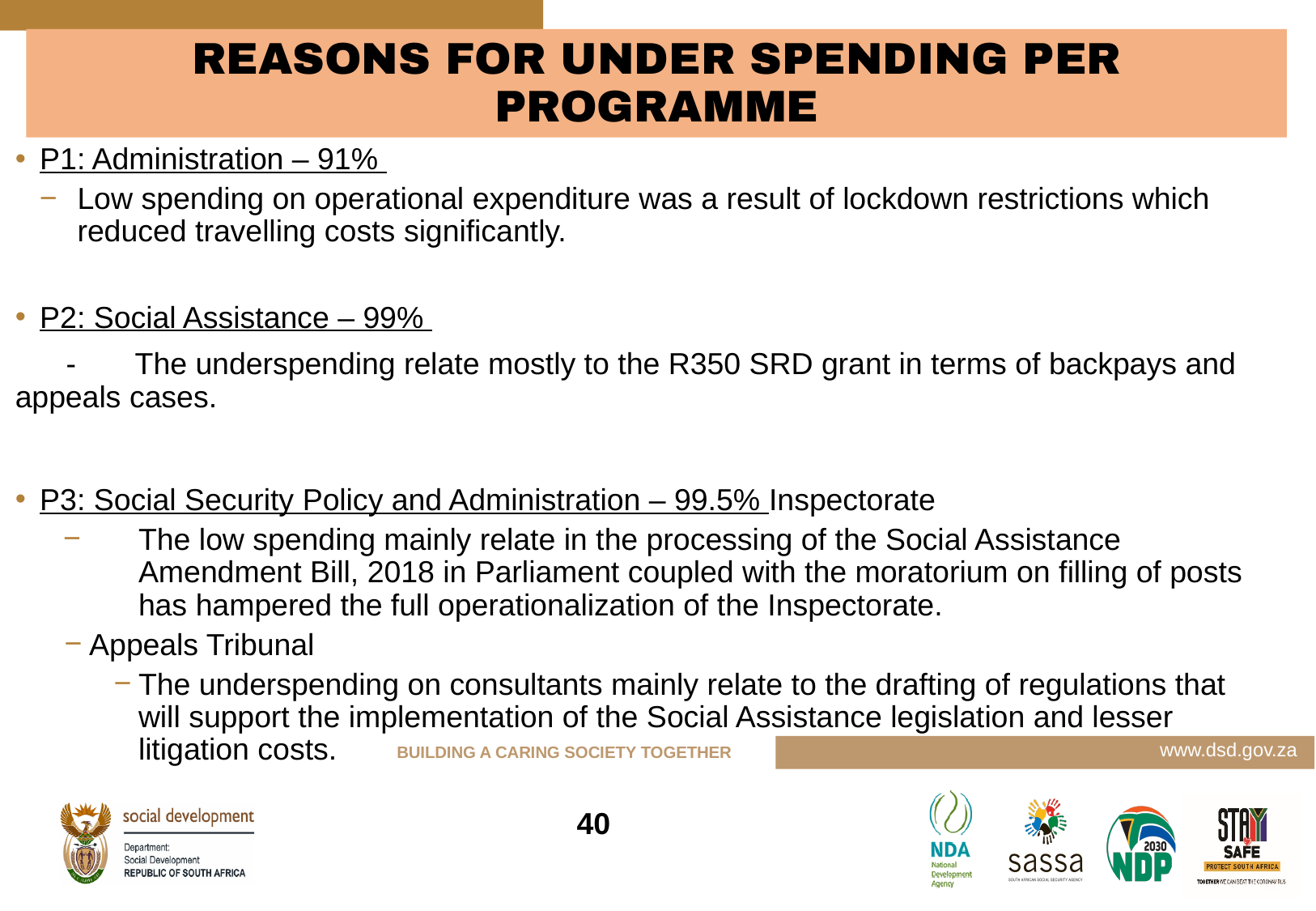

# REASONS FOR UNDER SPENDING PER PROGRAMME
P1: Administration – 91%
Low spending on operational expenditure was a result of lockdown restrictions which reduced travelling costs significantly.

P2: Social Assistance – 99%
      -       The underspending relate mostly to the R350 SRD grant in terms of backpays and appeals cases.

P3: Social Security Policy and Administration – 99.5% Inspectorate
The low spending mainly relate in the processing of the Social Assistance Amendment Bill, 2018 in Parliament coupled with the moratorium on filling of posts has hampered the full operationalization of the Inspectorate.
Appeals Tribunal
The underspending on consultants mainly relate to the drafting of regulations that will support the implementation of the Social Assistance legislation and lesser litigation costs.

40